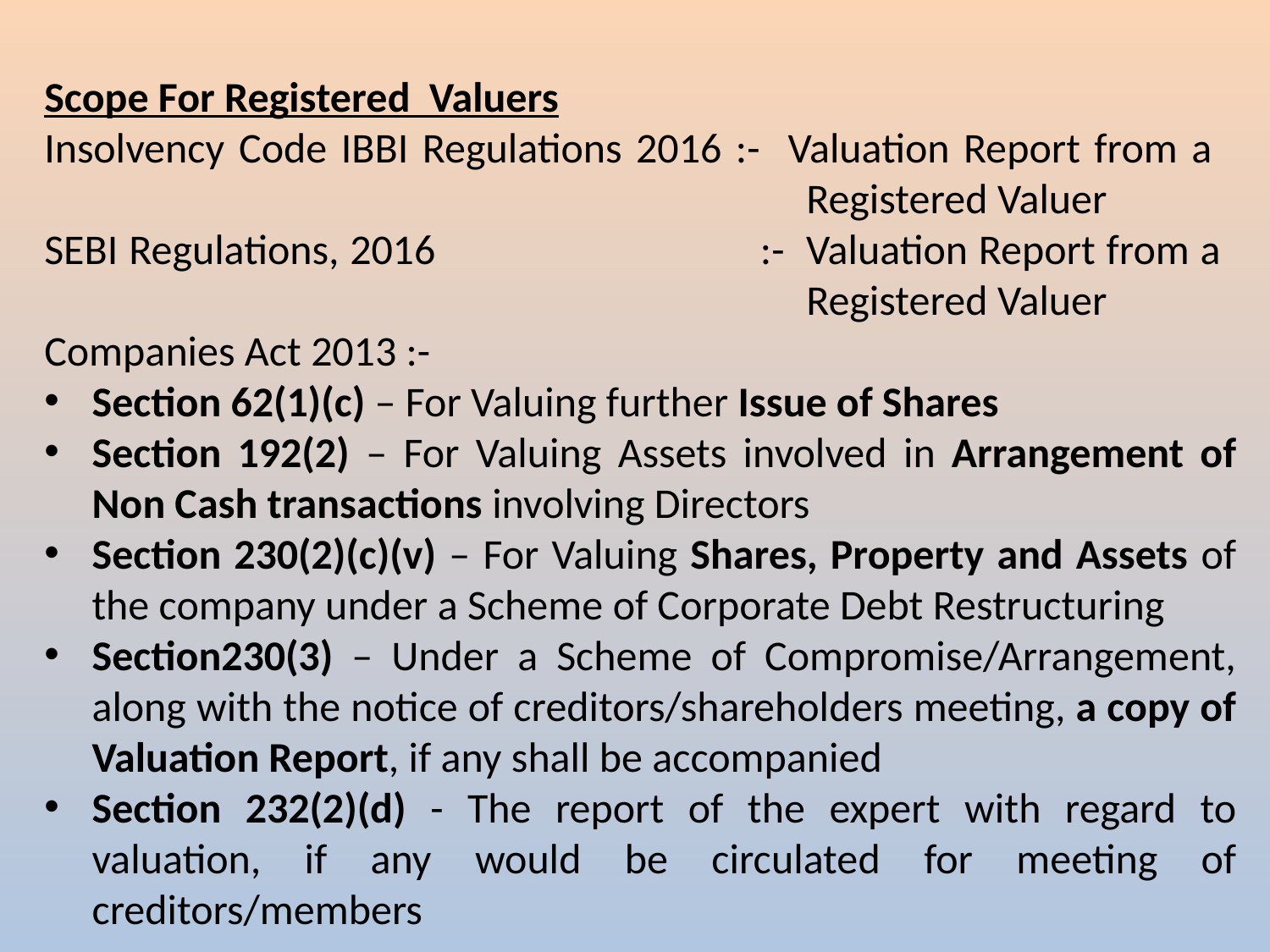

Scope For Registered  Valuers
Insolvency Code IBBI Regulations 2016 :-  Valuation Report from a 							Registered Valuer
SEBI Regulations, 2016                              :-  Valuation Report from a 							Registered Valuer
Companies Act 2013 :-
Section 62(1)(c) – For Valuing further Issue of Shares
Section 192(2) – For Valuing Assets involved in Arrangement of Non Cash transactions involving Directors
Section 230(2)(c)(v) – For Valuing Shares, Property and Assets of the company under a Scheme of Corporate Debt Restructuring
Section230(3) – Under a Scheme of Compromise/Arrangement, along with the notice of creditors/shareholders meeting, a copy of Valuation Report, if any shall be accompanied
Section 232(2)(d) - The report of the expert with regard to valuation, if any would be circulated for meeting of creditors/members